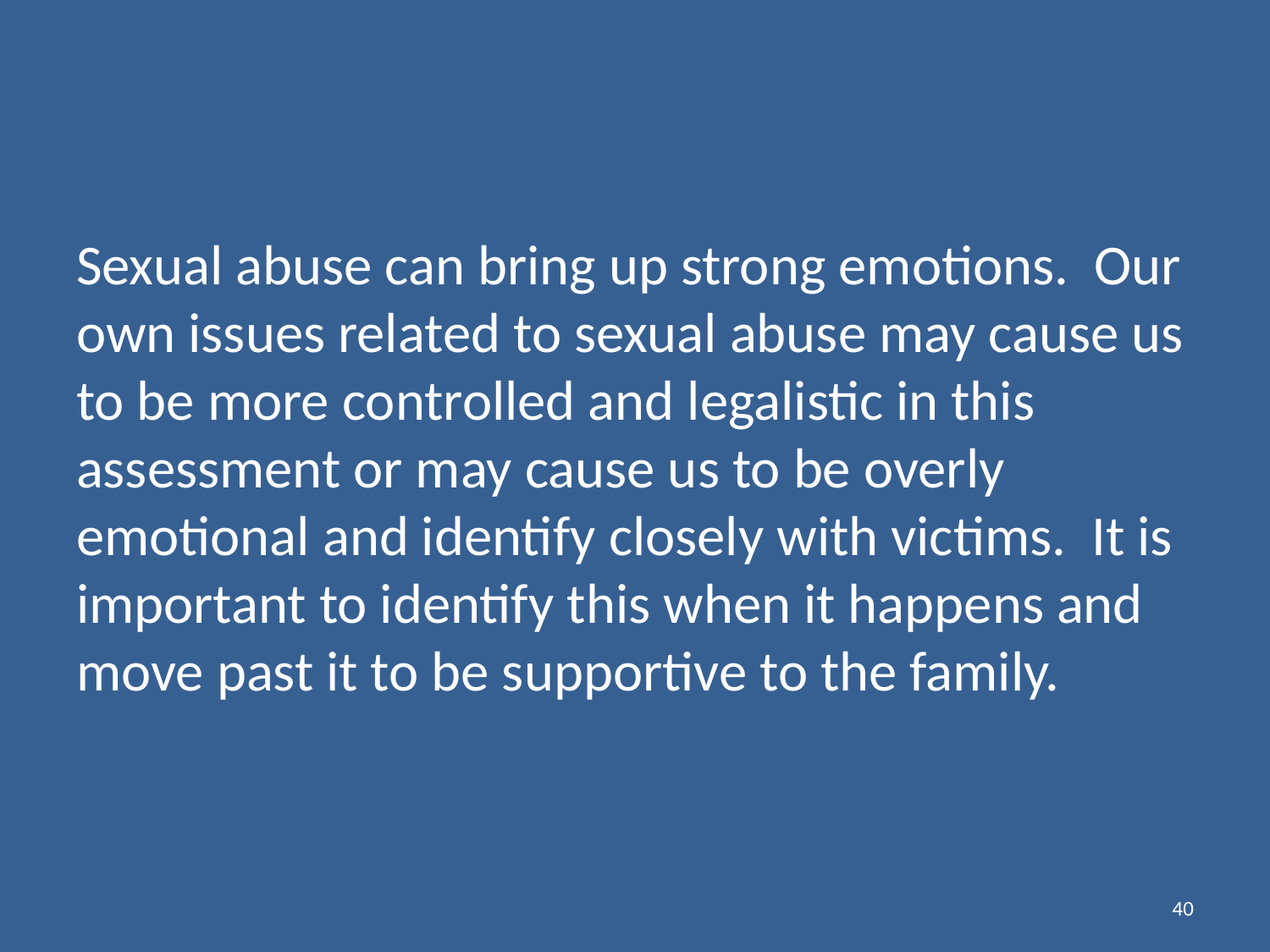

Sexual abuse can bring up strong emotions.  Our own issues related to sexual abuse may cause us to be more controlled and legalistic in this assessment or may cause us to be overly emotional and identify closely with victims.  It is important to identify this when it happens and move past it to be supportive to the family.

40